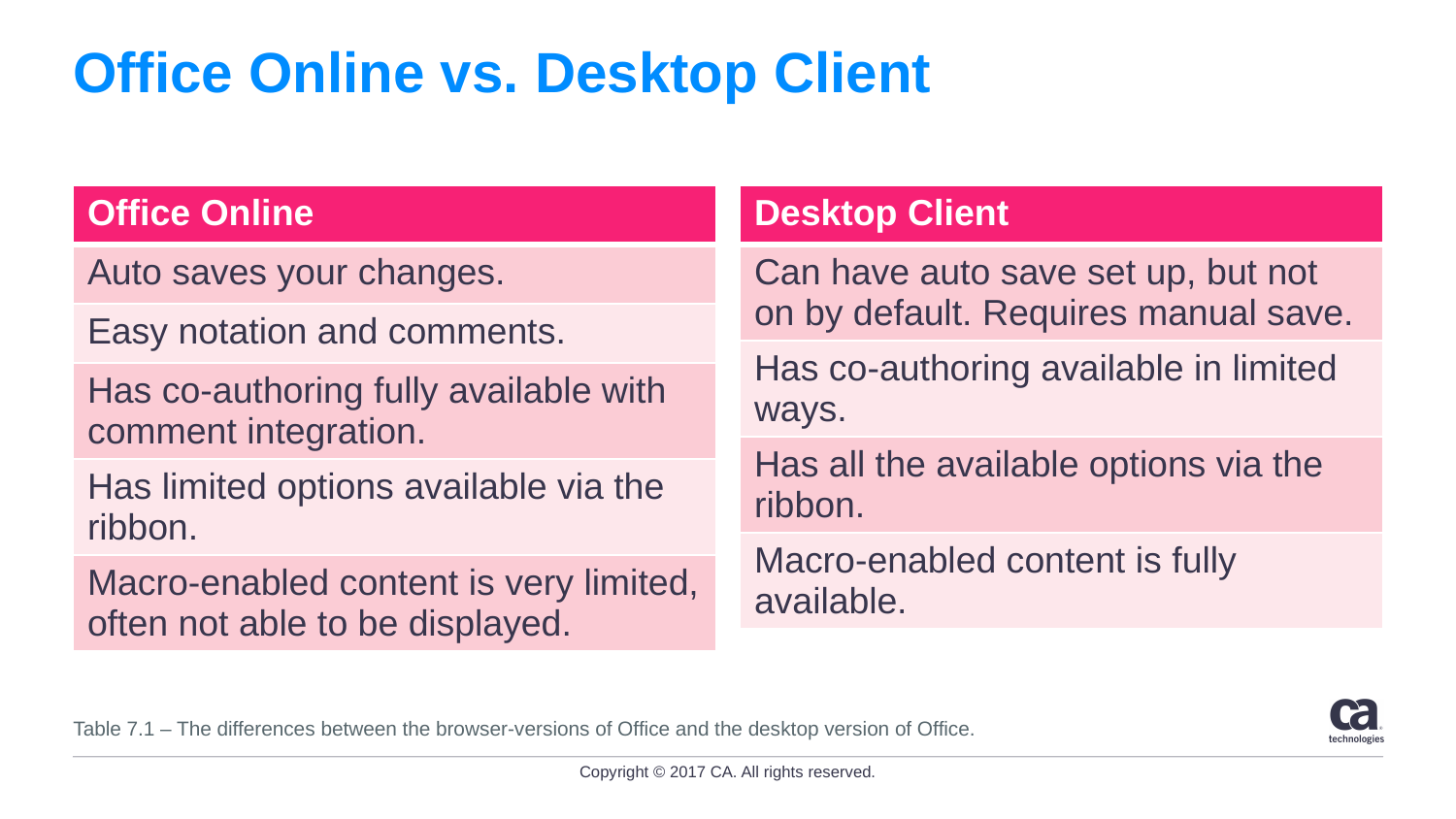

# Office Online vs. Desktop Client
| Office Online |
| --- |
| Auto saves your changes. |
| Easy notation and comments. |
| Has co-authoring fully available with comment integration. |
| Has limited options available via the ribbon. |
| Macro-enabled content is very limited, often not able to be displayed. |
| Desktop Client |
| --- |
| Can have auto save set up, but not on by default. Requires manual save. |
| Has co-authoring available in limited ways. |
| Has all the available options via the ribbon. |
| Macro-enabled content is fully available. |
Table 7.1 – The differences between the browser-versions of Office and the desktop version of Office.